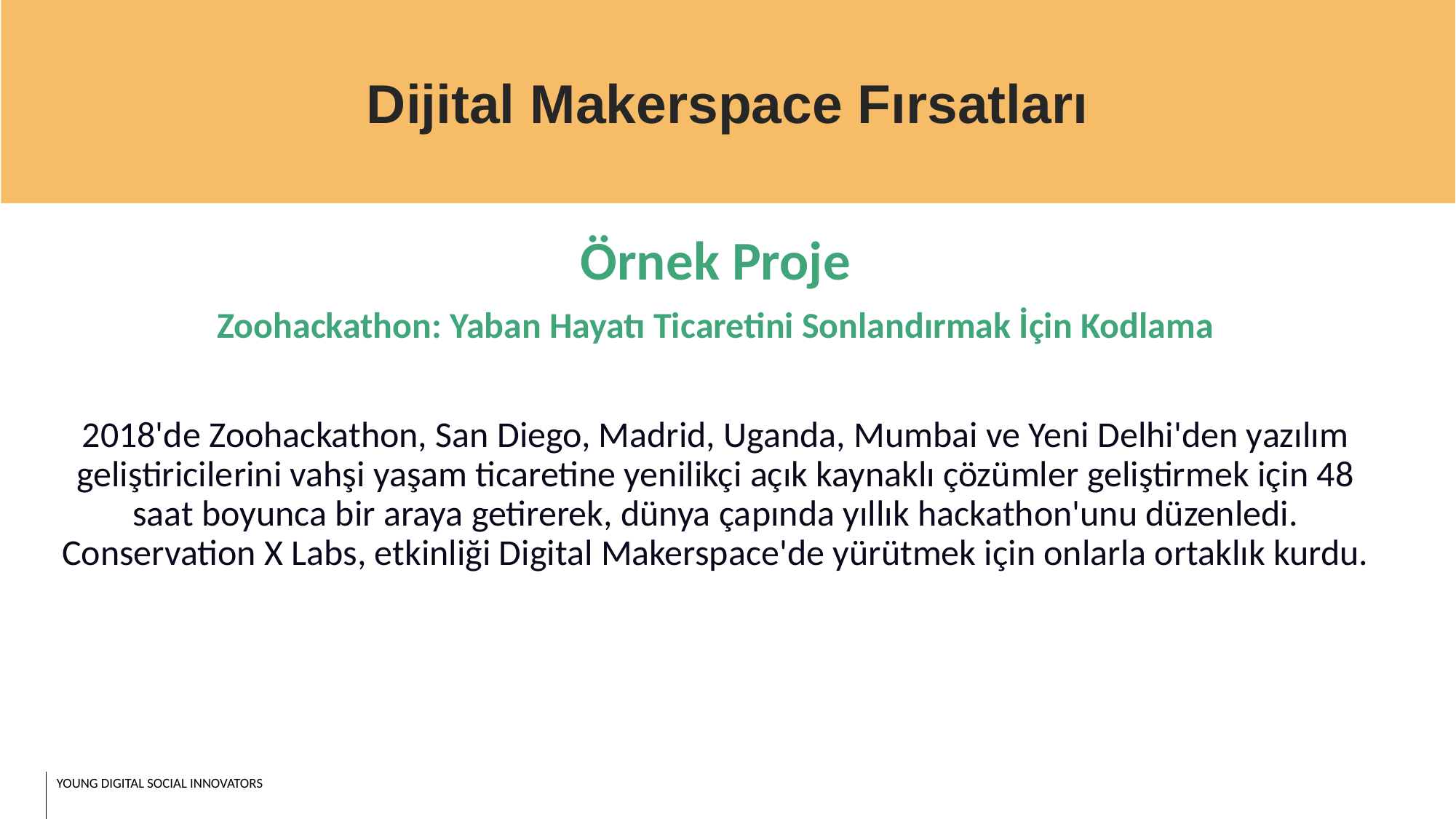

Dijital Makerspace Fırsatları
Örnek Proje
Zoohackathon: Yaban Hayatı Ticaretini Sonlandırmak İçin Kodlama

2018'de Zoohackathon, San Diego, Madrid, Uganda, Mumbai ve Yeni Delhi'den yazılım geliştiricilerini vahşi yaşam ticaretine yenilikçi açık kaynaklı çözümler geliştirmek için 48 saat boyunca bir araya getirerek, dünya çapında yıllık hackathon'unu düzenledi. Conservation X Labs, etkinliği Digital Makerspace'de yürütmek için onlarla ortaklık kurdu.